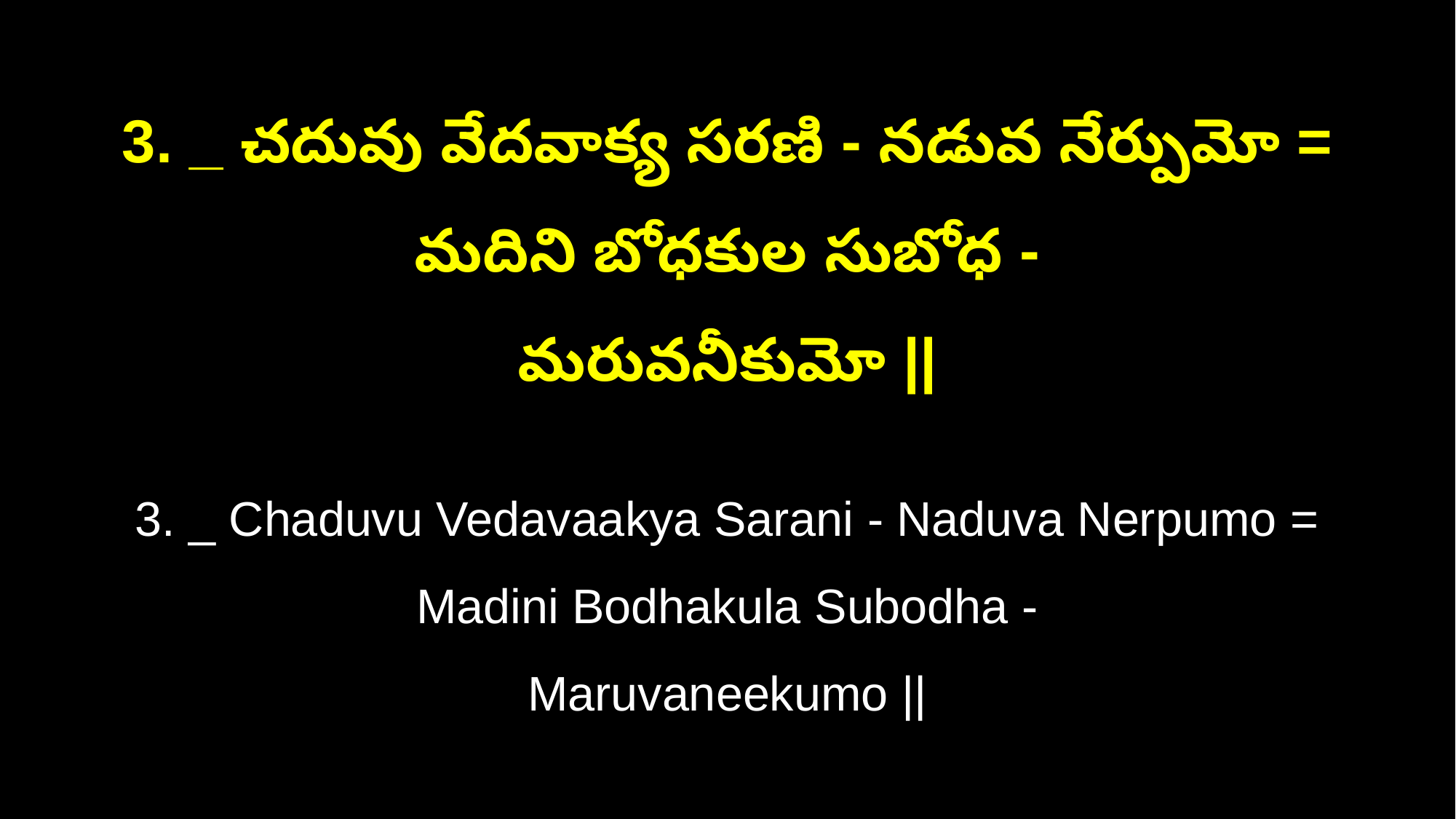

3. _ చదువు వేదవాక్య సరణి - నడువ నేర్పుమో = మదిని బోధకుల సుబోధ -
మరువనీకుమో ||
3. _ Chaduvu Vedavaakya Sarani - Naduva Nerpumo = Madini Bodhakula Subodha -
Maruvaneekumo ||